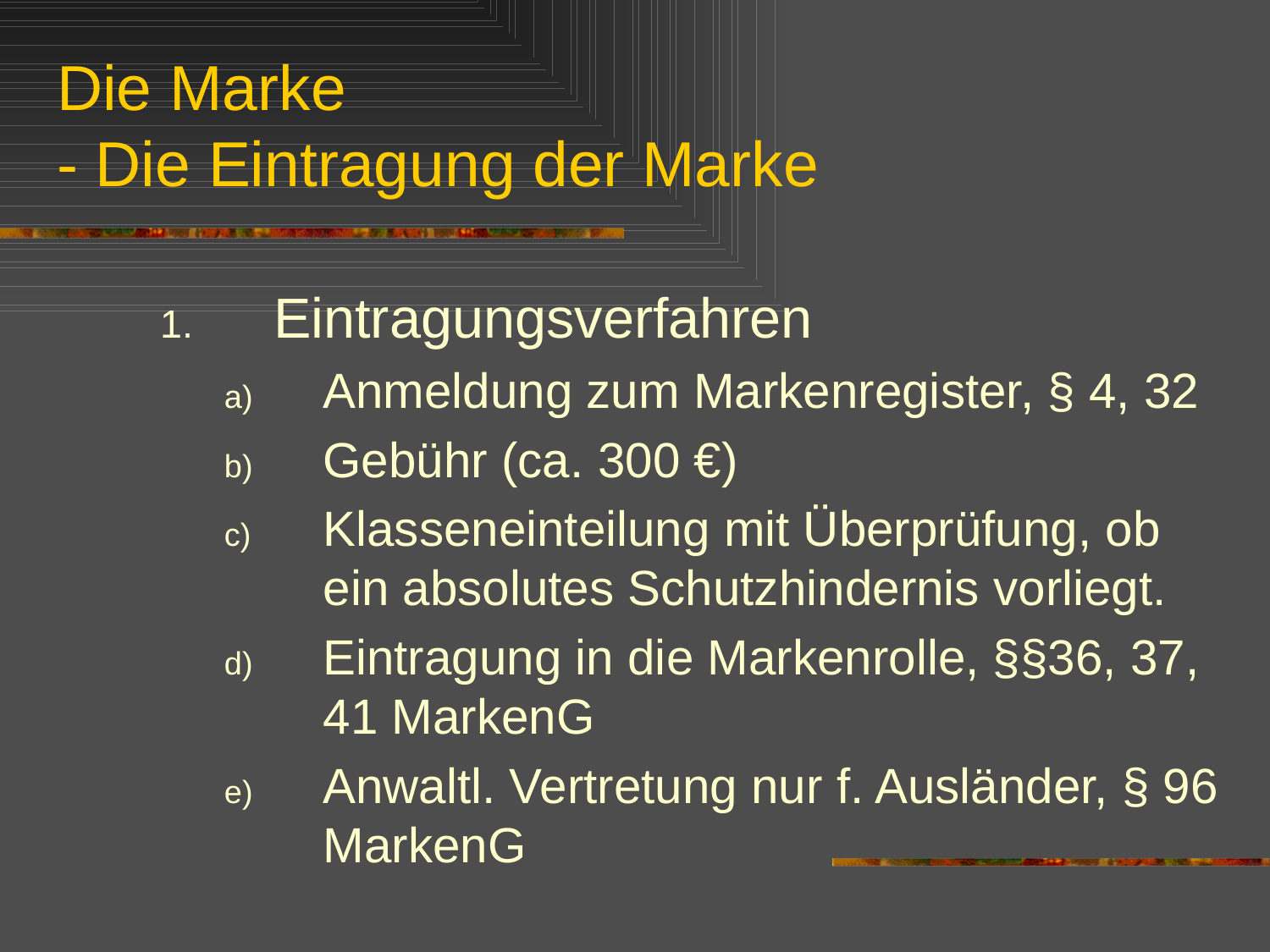

# Die Marke - Die Eintragung der Marke
Eintragungsverfahren
Anmeldung zum Markenregister, § 4, 32
Gebühr (ca. 300 €)
Klasseneinteilung mit Überprüfung, ob ein absolutes Schutzhindernis vorliegt.
Eintragung in die Markenrolle, §§36, 37, 41 MarkenG
Anwaltl. Vertretung nur f. Ausländer, § 96 MarkenG